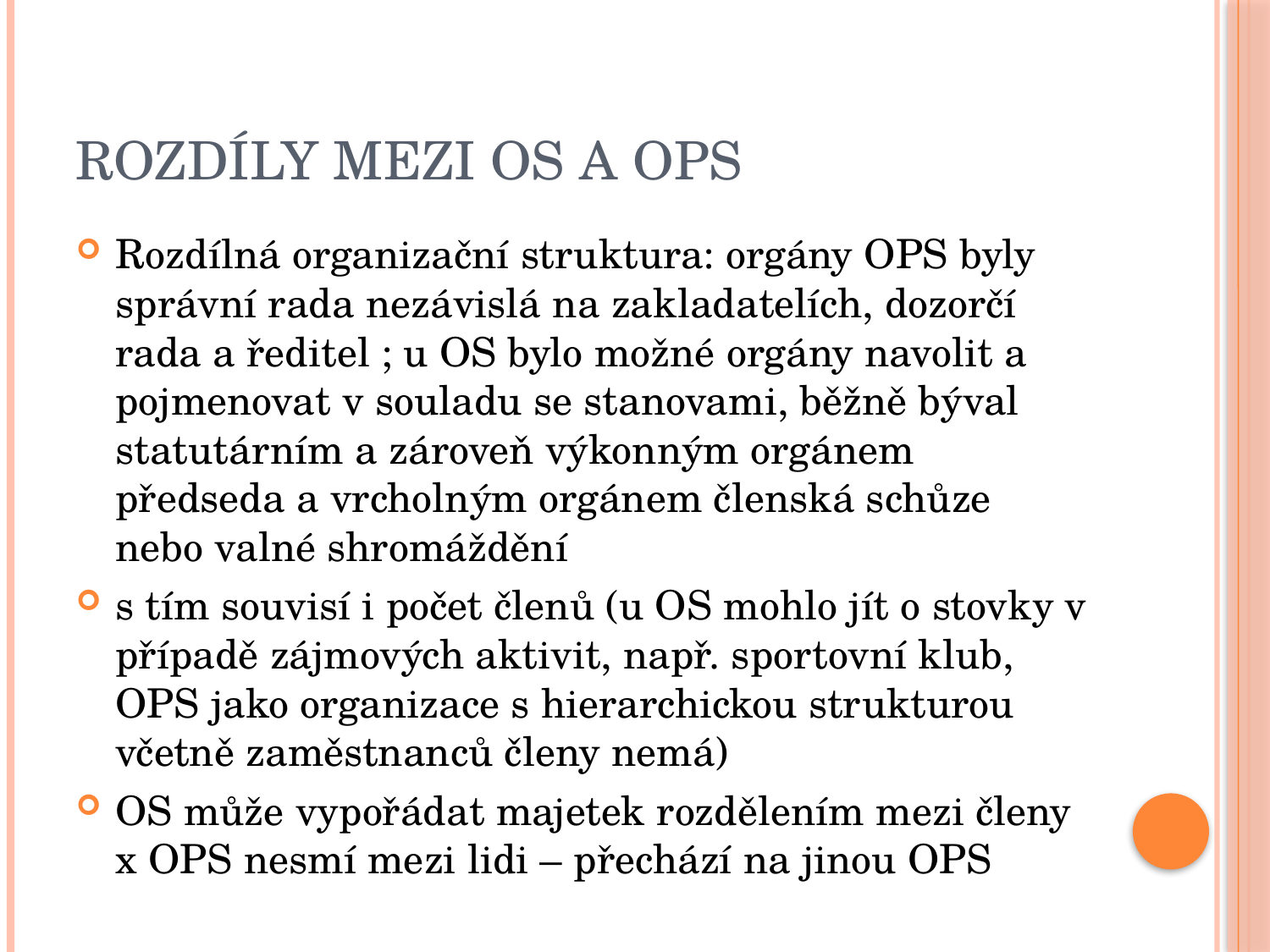

# ROZDÍLY MEZI OS A OPS
Rozdílná organizační struktura: orgány OPS byly správní rada nezávislá na zakladatelích, dozorčí rada a ředitel ; u OS bylo možné orgány navolit a pojmenovat v souladu se stanovami, běžně býval statutárním a zároveň výkonným orgánem předseda a vrcholným orgánem členská schůze nebo valné shromáždění
s tím souvisí i počet členů (u OS mohlo jít o stovky v případě zájmových aktivit, např. sportovní klub, OPS jako organizace s hierarchickou strukturou včetně zaměstnanců členy nemá)
OS může vypořádat majetek rozdělením mezi členy x OPS nesmí mezi lidi – přechází na jinou OPS